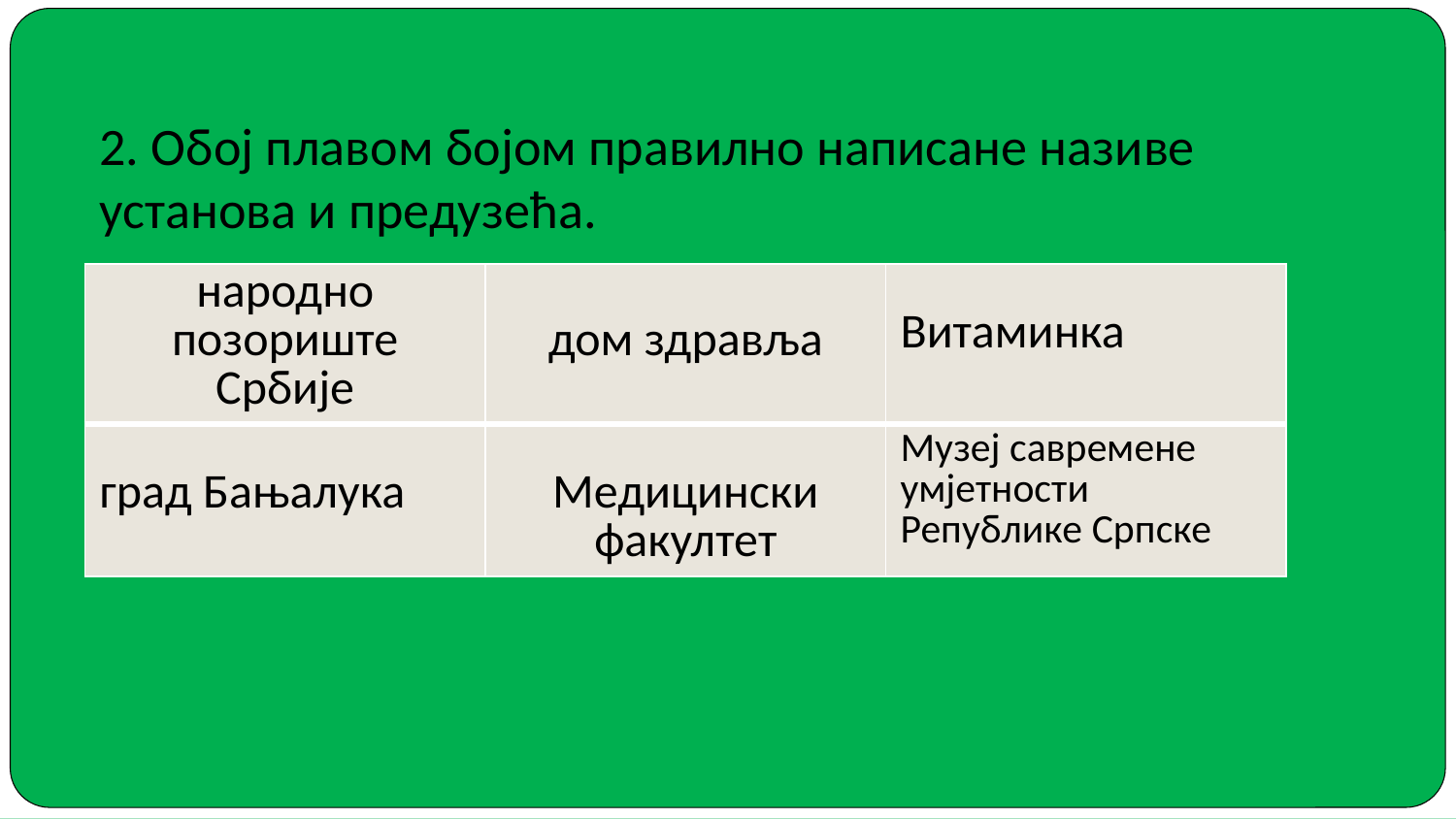

2. Обој плавом бојом правилно написане називе установа и предузећа.

| народно позориште Србије | дом здравља | Витаминка |
| --- | --- | --- |
| град Бањалука | Медицински факултет | Музеј савремене умјетности Републике Српске |